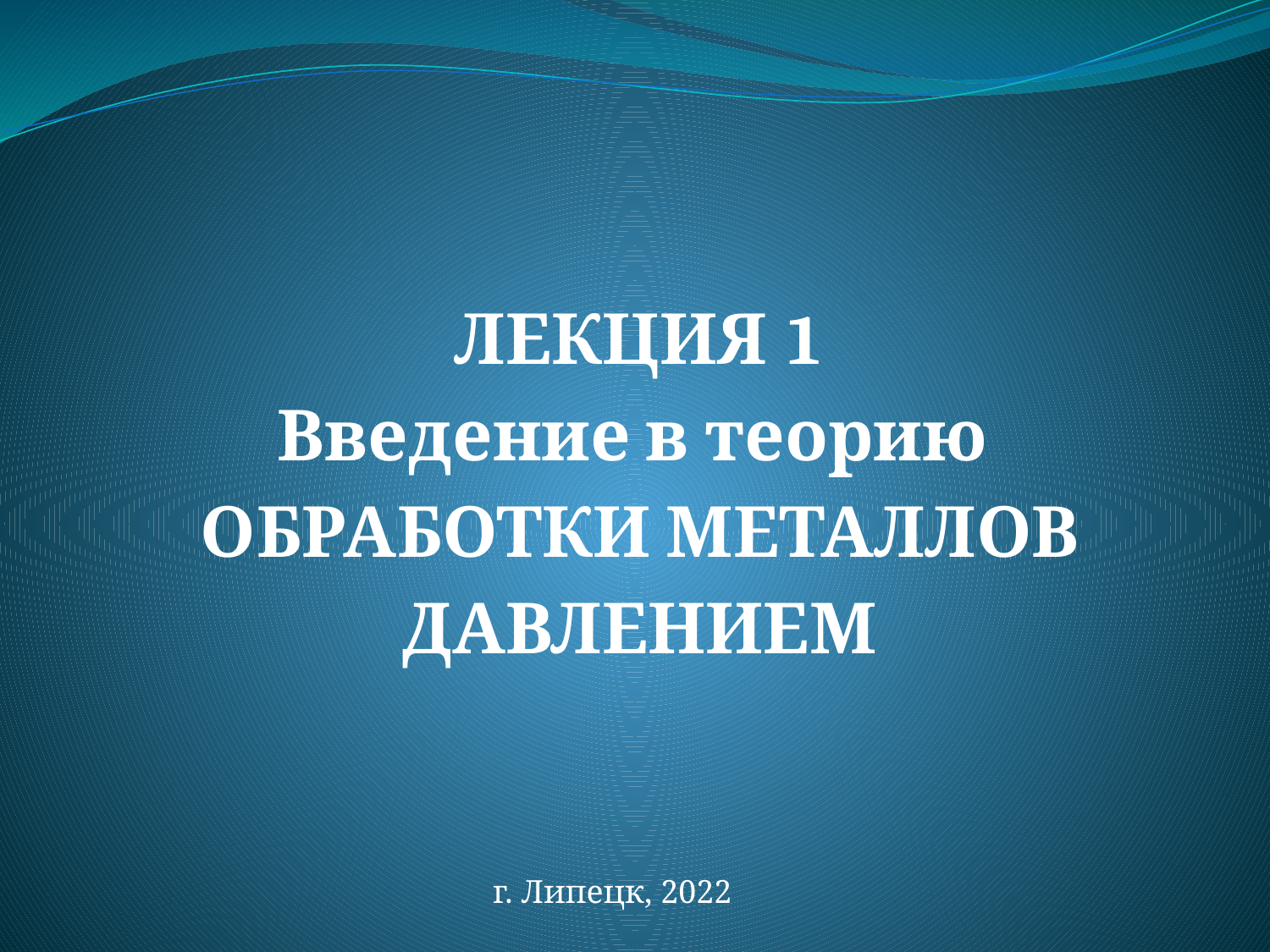

ЛЕКЦИЯ 1
Введение в теорию
ОБРАБОТКИ МЕТАЛЛОВ ДАВЛЕНИЕМ
г. Липецк, 2022